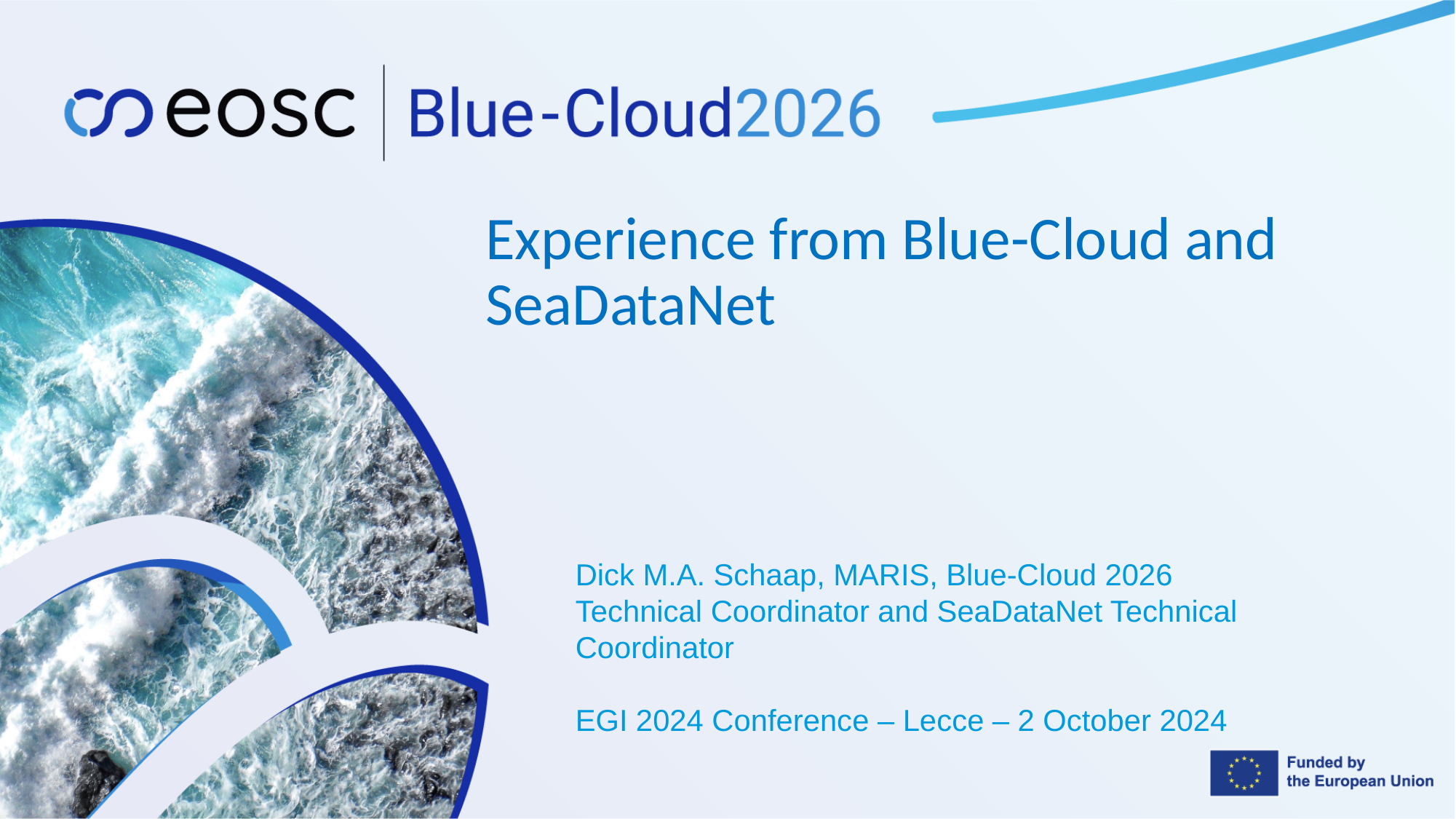

# Experience from Blue-Cloud and SeaDataNet
Dick M.A. Schaap, MARIS, Blue-Cloud 2026 Technical Coordinator and SeaDataNet Technical Coordinator

EGI 2024 Conference – Lecce – 2 October 2024